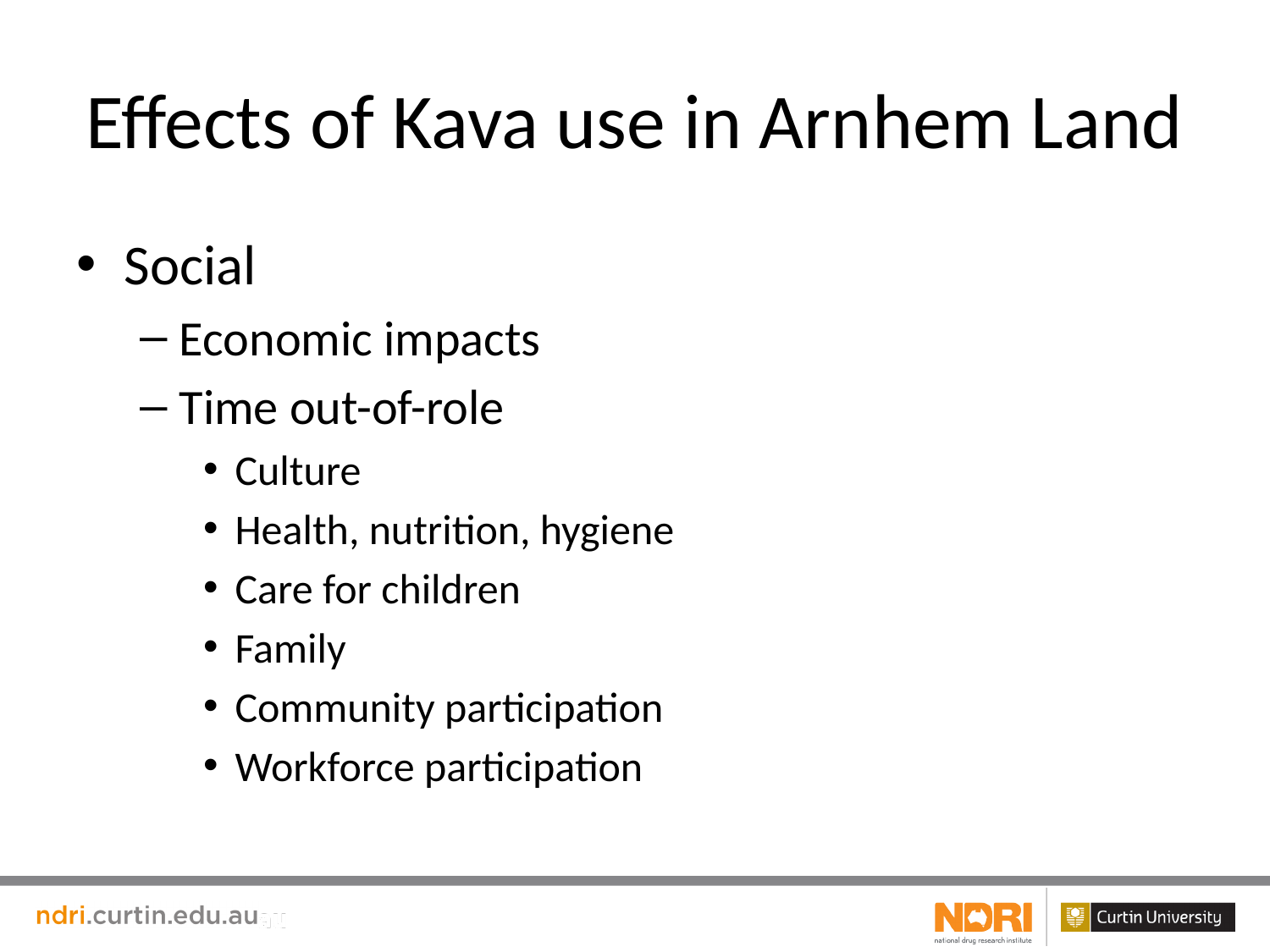

# Effects of Kava use in Arnhem Land
Social
Economic impacts
Time out-of-role
Culture
Health, nutrition, hygiene
Care for children
Family
Community participation
Workforce participation